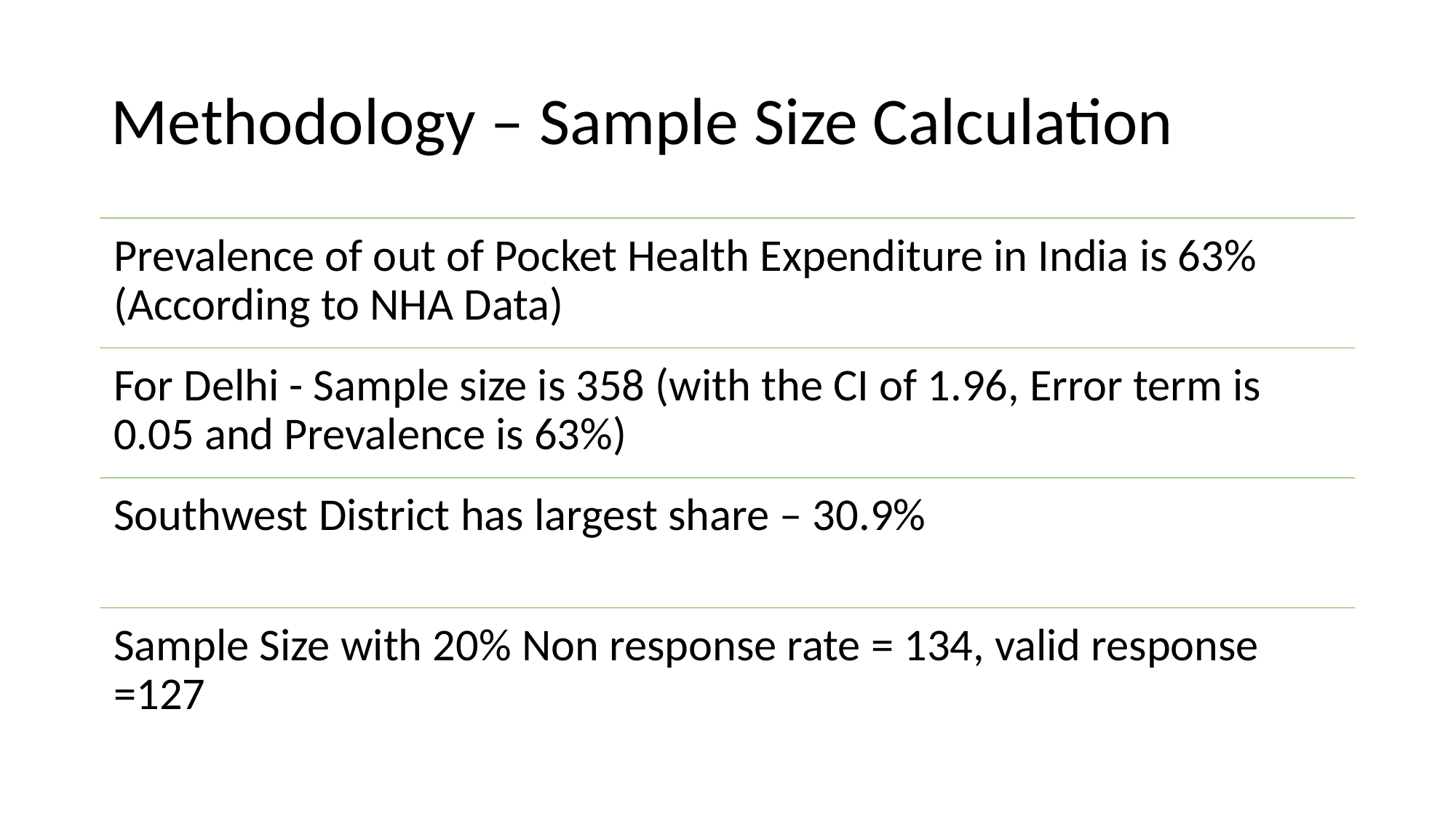

# Methodology – Sample Size Calculation
Prevalence of out of Pocket Health Expenditure in India is 63% (According to NHA Data)
For Delhi - Sample size is 358 (with the CI of 1.96, Error term is 0.05 and Prevalence is 63%)
Southwest District has largest share – 30.9%
Sample Size with 20% Non response rate = 134, valid response =127